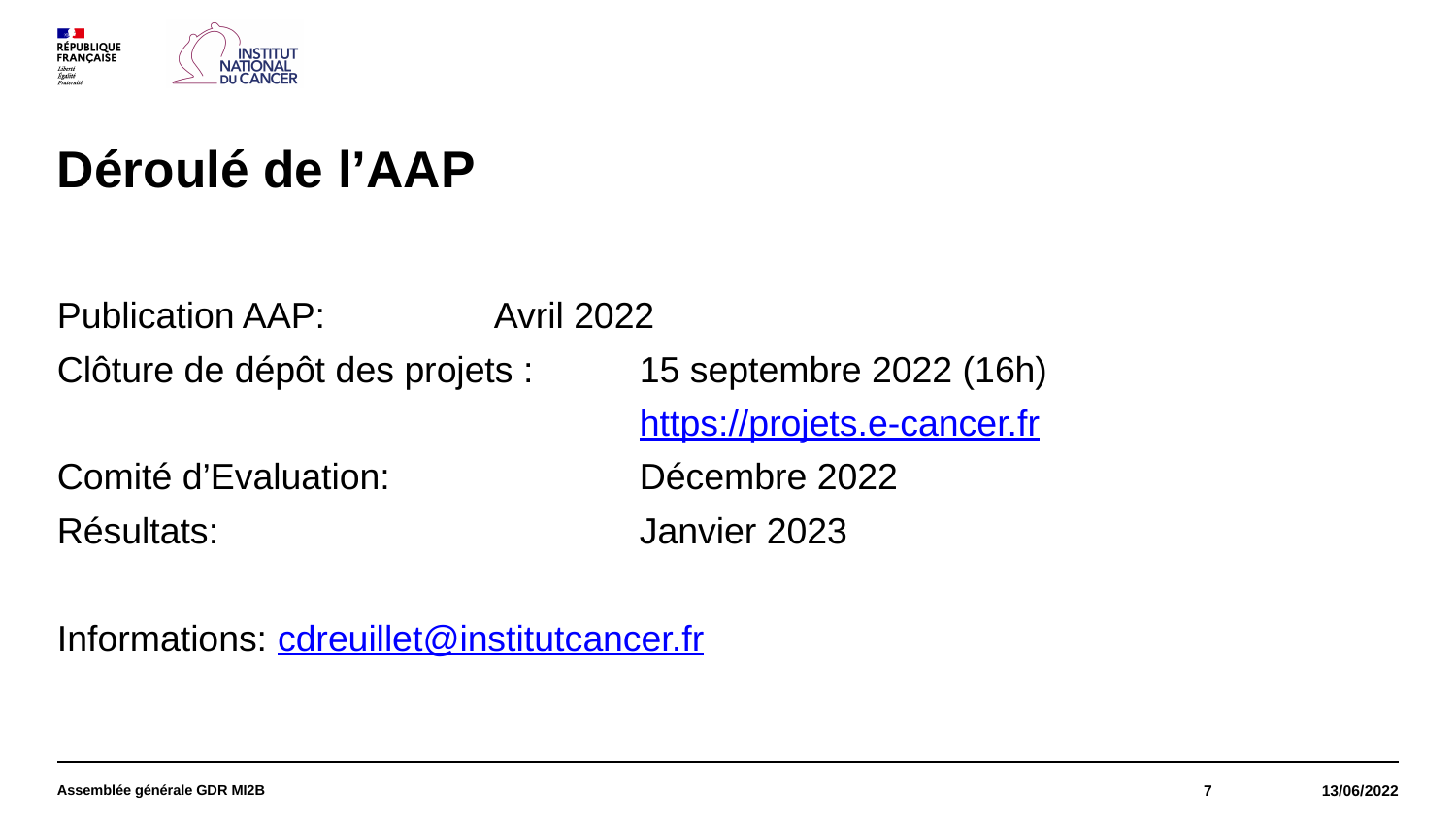

# Déroulé de l’AAP
Publication AAP:		Avril 2022
Clôture de dépôt des projets :	15 septembre 2022 (16h)
				https://projets.e-cancer.fr
Comité d’Evaluation: 		Décembre 2022
Résultats: 			Janvier 2023

Informations: cdreuillet@institutcancer.fr

Assemblée générale GDR MI2B
7
13/06/2022